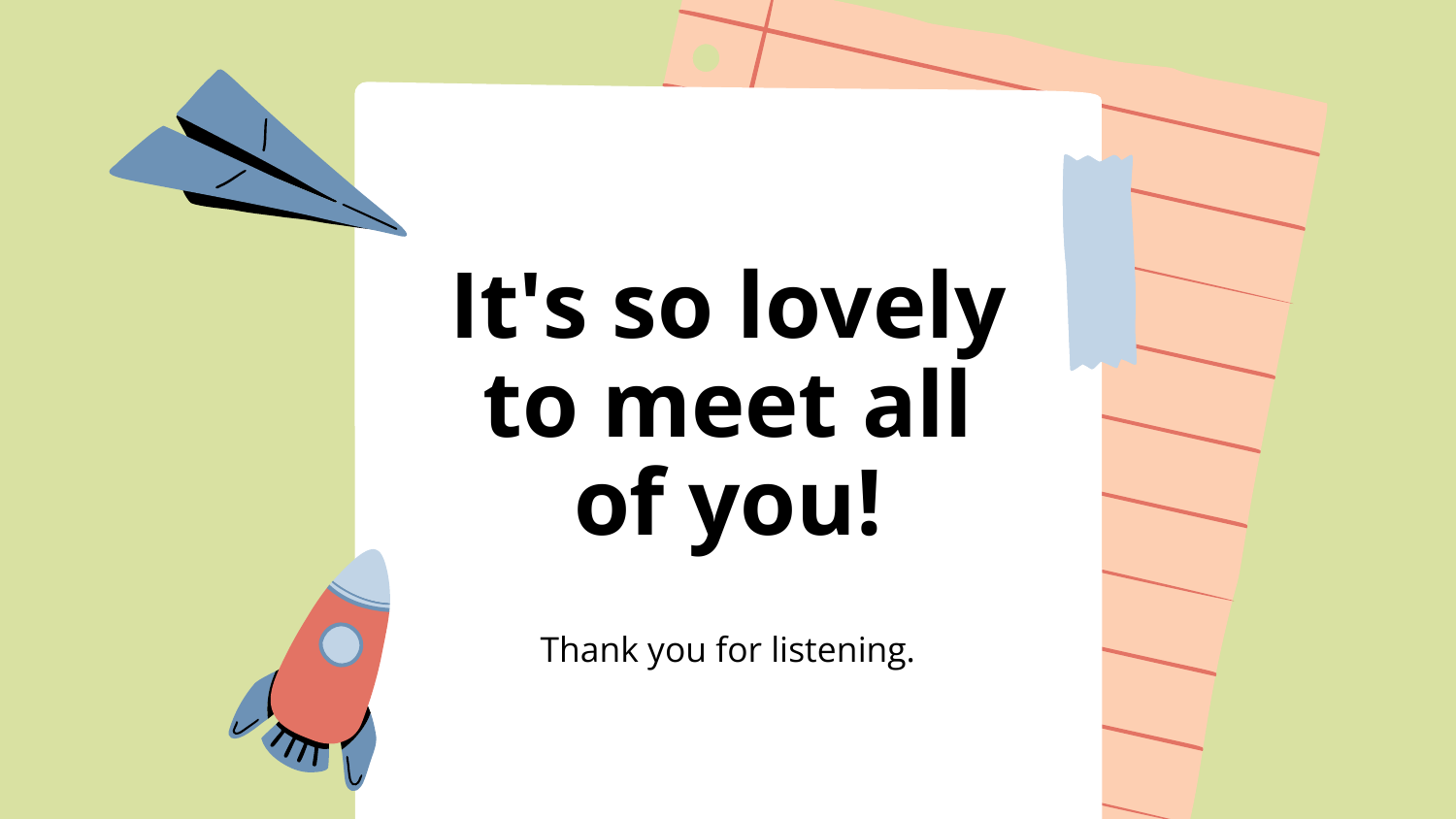

It's so lovely to meet all
of you!
Thank you for listening.